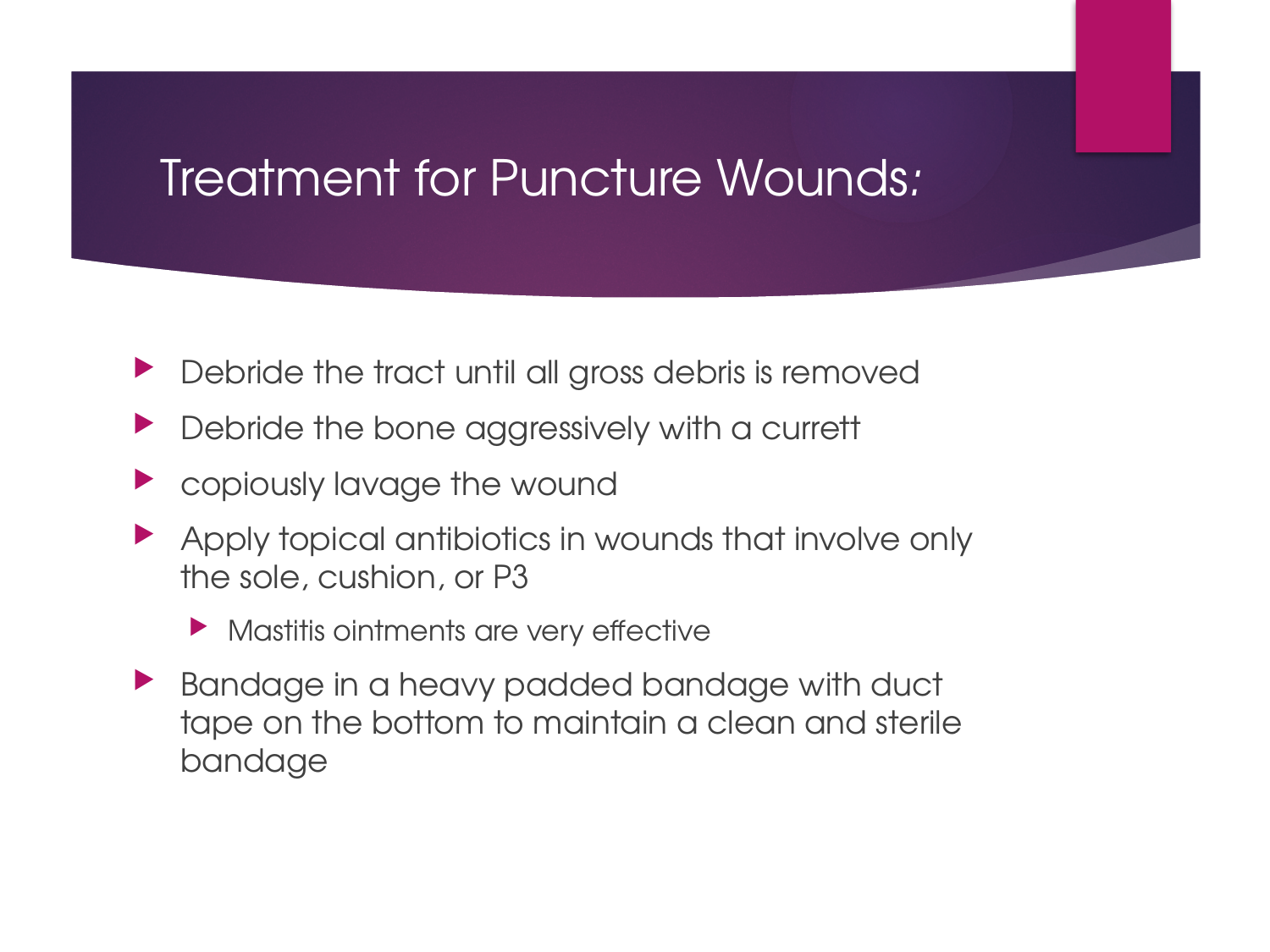

# Treatment for Puncture Wounds:
Debride the tract until all gross debris is removed
Debride the bone aggressively with a currett
copiously lavage the wound
Apply topical antibiotics in wounds that involve only the sole, cushion, or P3
Mastitis ointments are very effective
Bandage in a heavy padded bandage with duct tape on the bottom to maintain a clean and sterile bandage